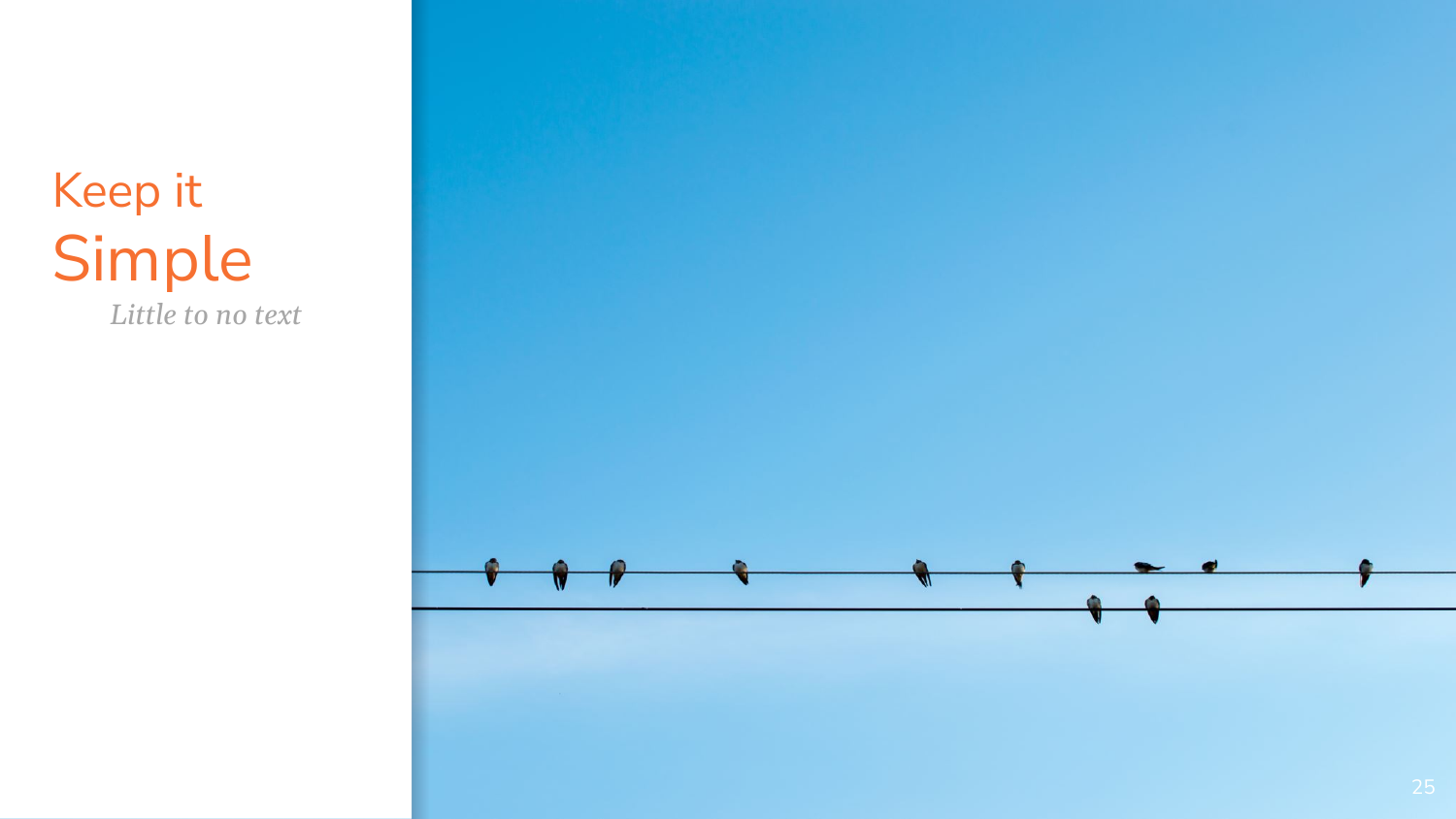

# Keep it Simple
Little to no text
25